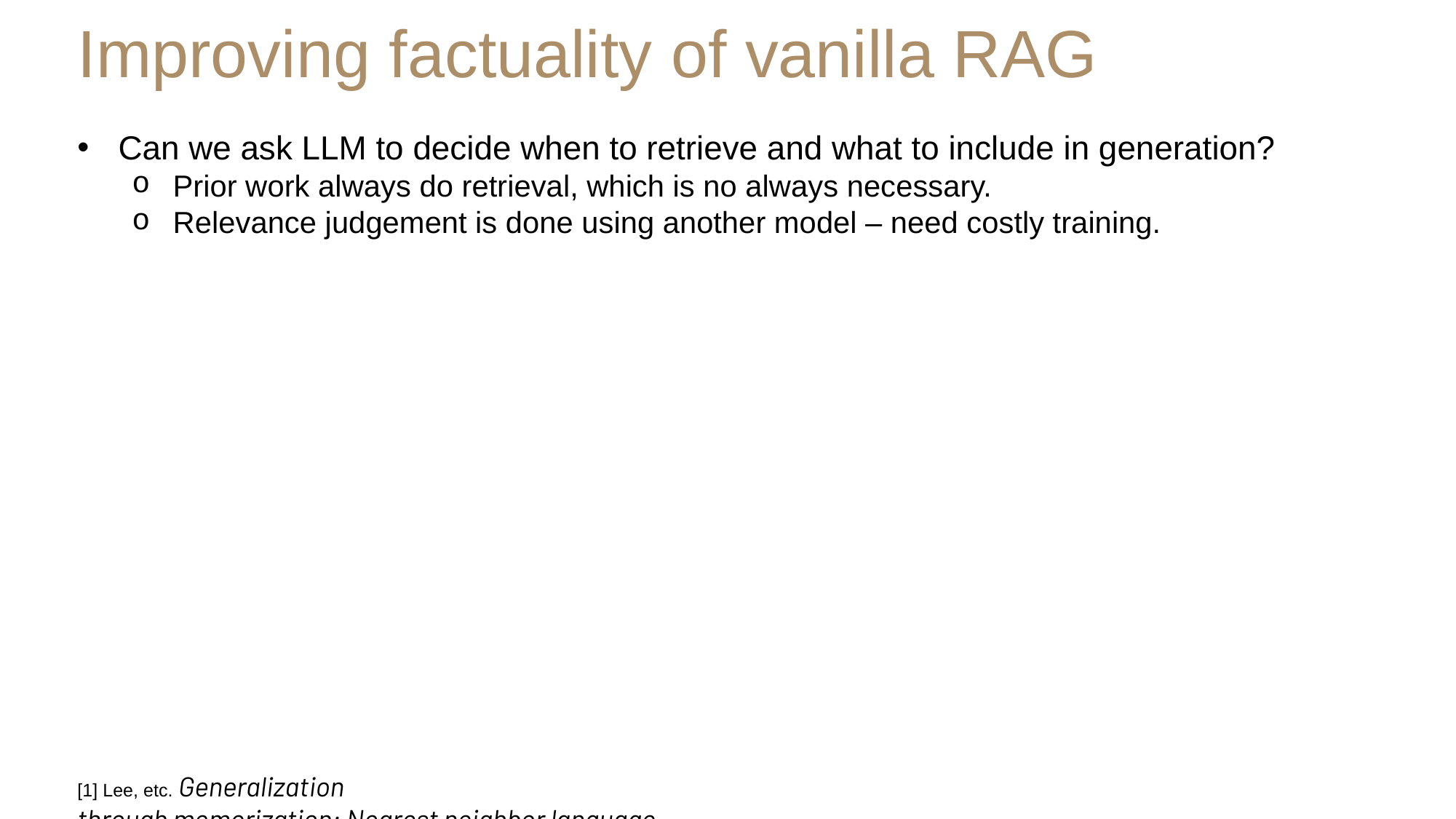

Improving factuality of vanilla RAG
Can we ask LLM to decide when to retrieve and what to include in generation?
Prior work always do retrieval, which is no always necessary.
Relevance judgement is done using another model – need costly training.
[1] Lee, etc. Generalization
through memorization: Nearest neighbor language
models.
Improving language models by retrieving from
trillions of tokens.
In-context retrieval-augmented language
models
Interleaving
retrieval with chain-of-thought reasoning for
knowledge-intensive multi-step questions.